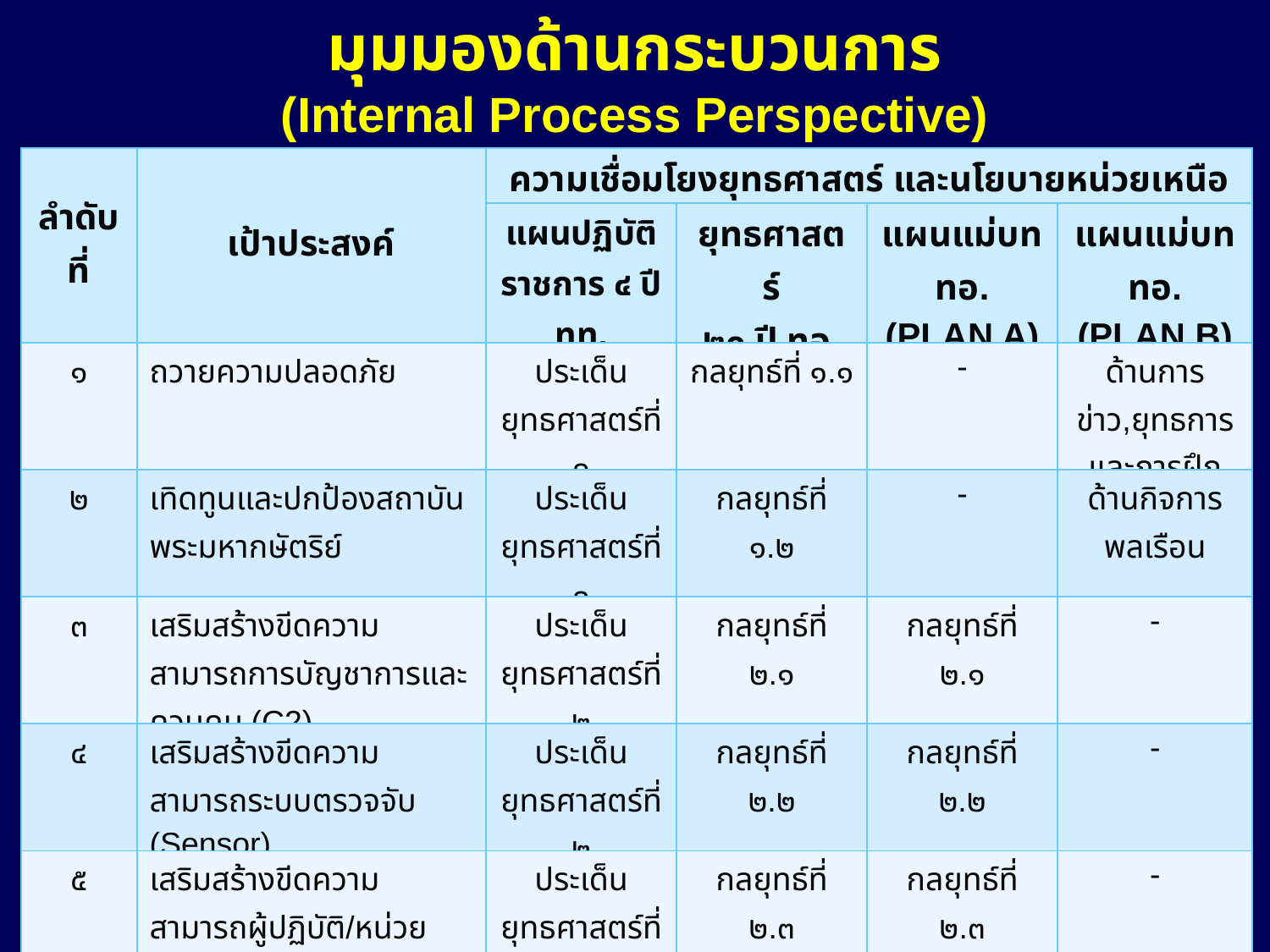

มุมมองด้านกระบวนการ
(Internal Process Perspective)
| ลำดับที่ | เป้าประสงค์ | ความเชื่อมโยงยุทธศาสตร์ และนโยบายหน่วยเหนือ |  |  |  |
| --- | --- | --- | --- | --- | --- |
|  |  | แผนปฏิบัติราชการ ๔ ปี ทท. | ยุทธศาสตร์ ๒๐ ปี ทอ. | แผนแม่บท ทอ. (PLAN A) | แผนแม่บท ทอ. (PLAN B) |
| ๑ | ถวายความปลอดภัย | ประเด็น ยุทธศาสตร์ที่ ๑ | กลยุทธ์ที่ ๑.๑ | - | ด้านการข่าว,ยุทธการและการฝึก |
| ๒ | เทิดทูนและปกป้องสถาบันพระมหากษัตริย์ | ประเด็น ยุทธศาสตร์ที่ ๑ | กลยุทธ์ที่ ๑.๒ | - | ด้านกิจการพลเรือน |
| ๓ | เสริมสร้างขีดความสามารถการบัญชาการและควบคุม (C2) | ประเด็น ยุทธศาสตร์ที่ ๒ | กลยุทธ์ที่ ๒.๑ | กลยุทธ์ที่ ๒.๑ | - |
| ๔ | เสริมสร้างขีดความสามารถระบบตรวจจับ (Sensor) | ประเด็น ยุทธศาสตร์ที่ ๒ | กลยุทธ์ที่ ๒.๒ | กลยุทธ์ที่ ๒.๒ | - |
| ๕ | เสริมสร้างขีดความสามารถผู้ปฏิบัติ/หน่วยปฏิบัติ (Shooter) | ประเด็น ยุทธศาสตร์ที่ ๒ | กลยุทธ์ที่ ๒.๓ | กลยุทธ์ที่ ๒.๓ | - |
| ๖ | เสริมสร้างขีดความสามารถเครือข่าย (Network) | ประเด็น ยุทธศาสตร์ที่ ๒ | กลยุทธ์ที่ ๒.๔ | กลยุทธ์ที่ ๒.๔ | - |
| ๗ | เสริมสร้างขีดความสามารถการสนับสนุนและบริการ | ประเด็น ยุทธศาสตร์ที่ ๒ | กลยุทธ์ที่ ๒.๕ | กลยุทธ์ที่ ๒.๕ | - |
67